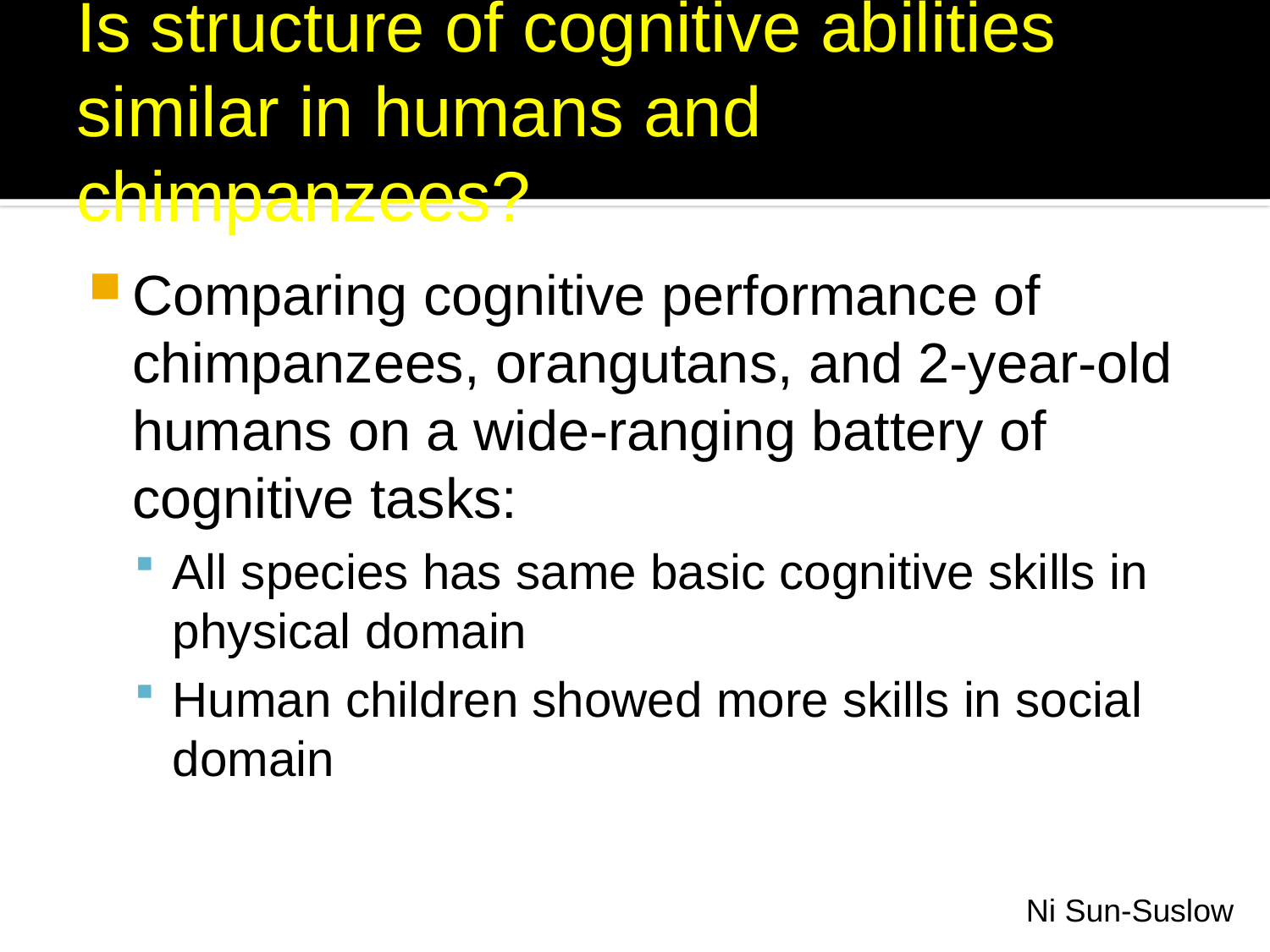

# Is structure of cognitive abilities similar in humans and chimpanzees?
Comparing cognitive performance of chimpanzees, orangutans, and 2-year-old humans on a wide-ranging battery of cognitive tasks:
All species has same basic cognitive skills in physical domain
Human children showed more skills in social domain
Ni Sun-Suslow